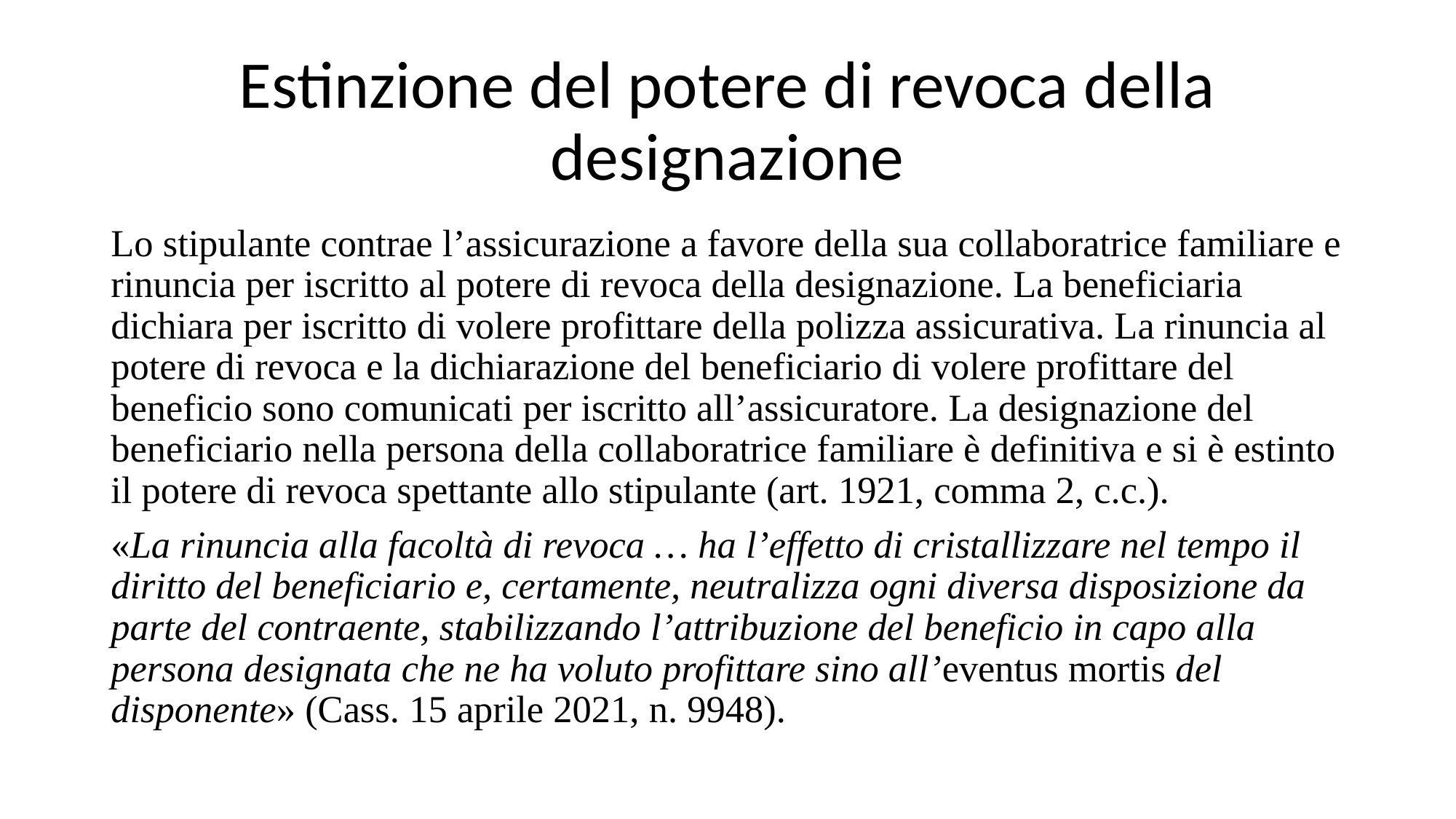

# Estinzione del potere di revoca della designazione
Lo stipulante contrae l’assicurazione a favore della sua collaboratrice familiare e rinuncia per iscritto al potere di revoca della designazione. La beneficiaria dichiara per iscritto di volere profittare della polizza assicurativa. La rinuncia al potere di revoca e la dichiarazione del beneficiario di volere profittare del beneficio sono comunicati per iscritto all’assicuratore. La designazione del beneficiario nella persona della collaboratrice familiare è definitiva e si è estinto il potere di revoca spettante allo stipulante (art. 1921, comma 2, c.c.).
«La rinuncia alla facoltà di revoca … ha l’effetto di cristallizzare nel tempo il diritto del beneficiario e, certamente, neutralizza ogni diversa disposizione da parte del contraente, stabilizzando l’attribuzione del beneficio in capo alla persona designata che ne ha voluto profittare sino all’eventus mortis del disponente» (Cass. 15 aprile 2021, n. 9948).